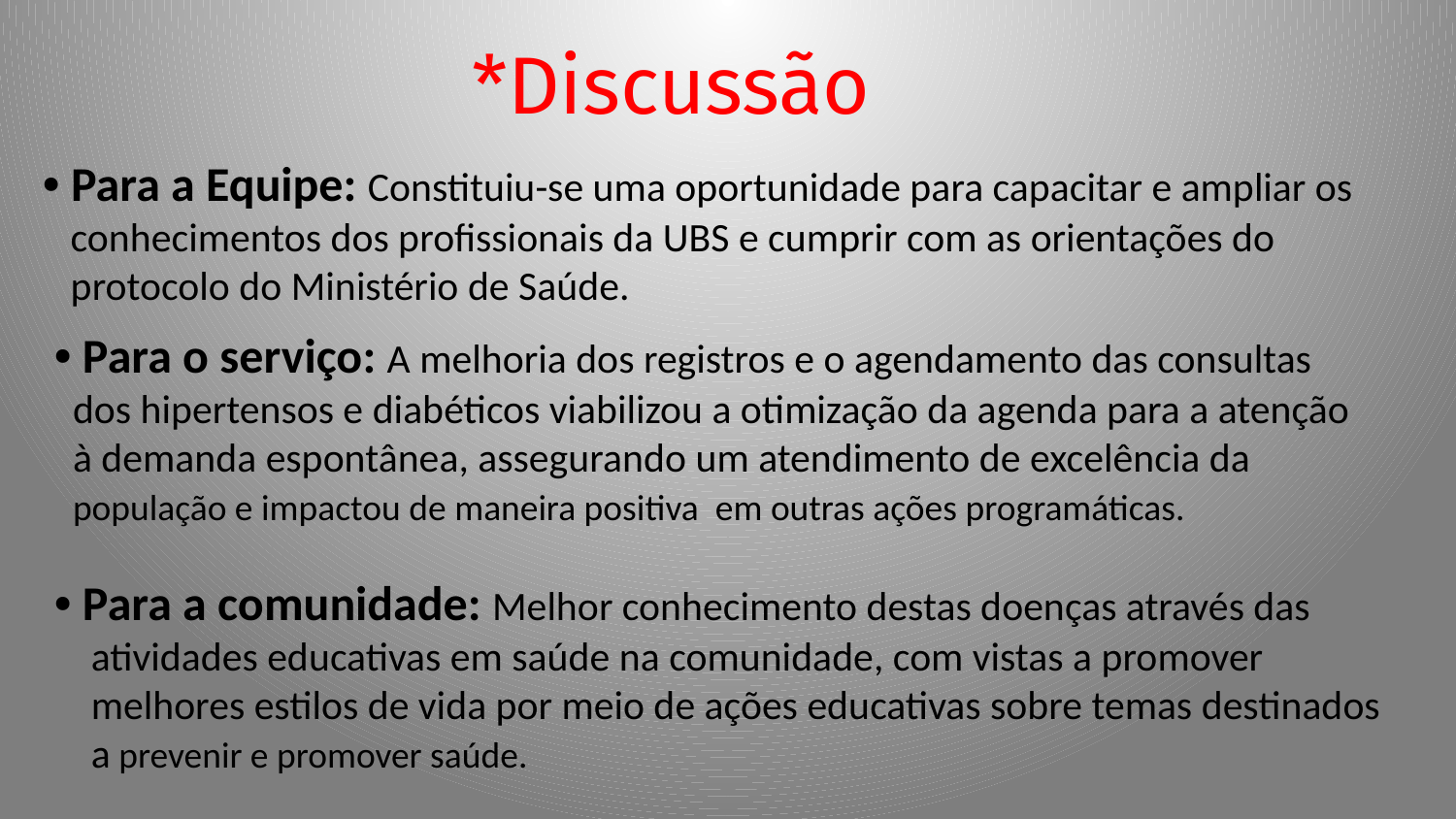

*Discussão
• Para a Equipe: Constituiu-se uma oportunidade para capacitar e ampliar os
   conhecimentos dos profissionais da UBS e cumprir com as orientações do
   protocolo do Ministério de Saúde.

• Para o serviço: A melhoria dos registros e o agendamento das consultas
  dos hipertensos e diabéticos viabilizou a otimização da agenda para a atenção
  à demanda espontânea, assegurando um atendimento de excelência da
  população e impactou de maneira positiva  em outras ações programáticas.

• Para a comunidade: Melhor conhecimento destas doenças através das
    atividades educativas em saúde na comunidade, com vistas a promover
    melhores estilos de vida por meio de ações educativas sobre temas destinados
    a prevenir e promover saúde.